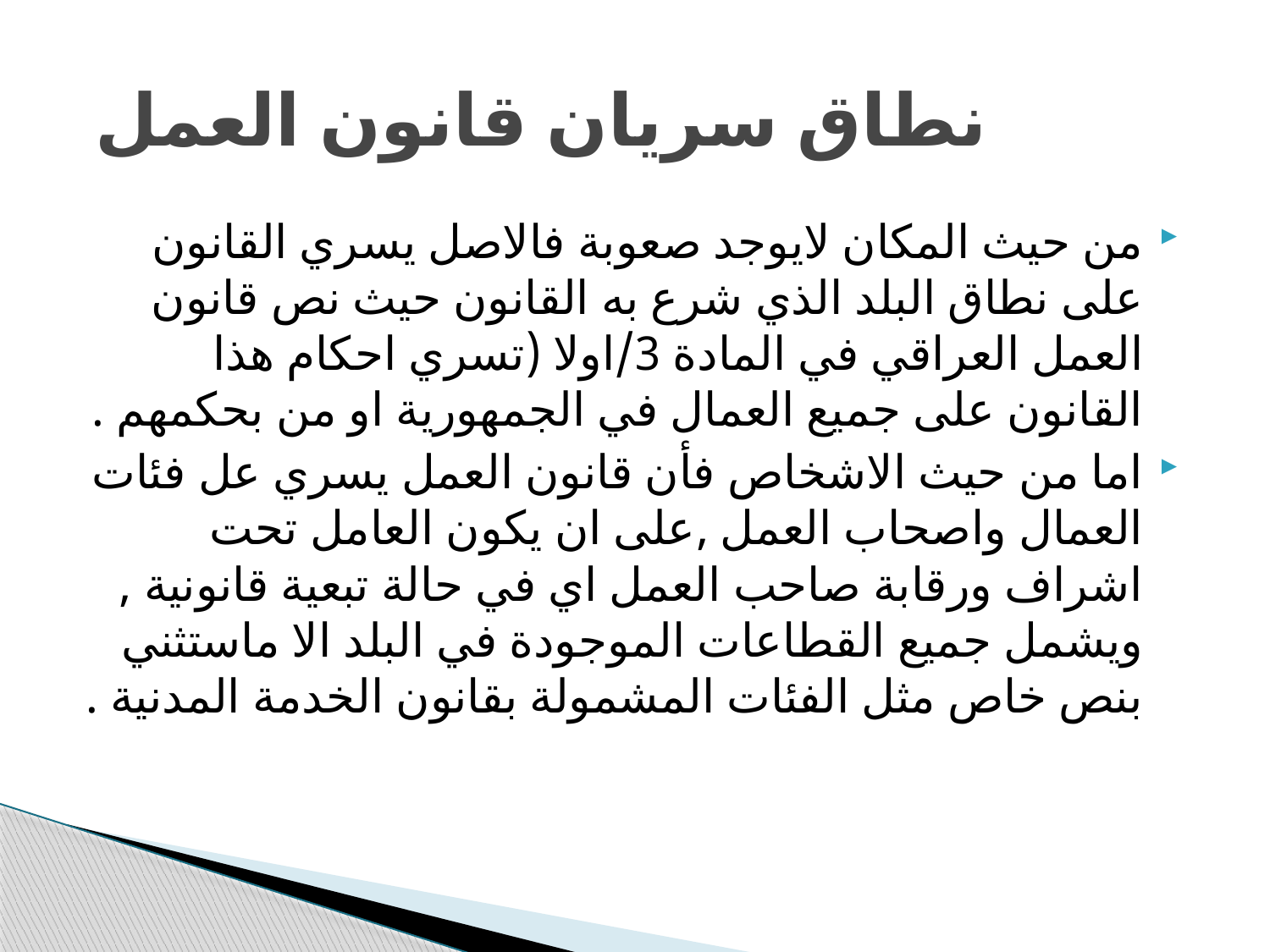

# نطاق سريان قانون العمل
من حيث المكان لايوجد صعوبة فالاصل يسري القانون على نطاق البلد الذي شرع به القانون حيث نص قانون العمل العراقي في المادة 3/اولا (تسري احكام هذا القانون على جميع العمال في الجمهورية او من بحكمهم .
اما من حيث الاشخاص فأن قانون العمل يسري عل فئات العمال واصحاب العمل ,على ان يكون العامل تحت اشراف ورقابة صاحب العمل اي في حالة تبعية قانونية , ويشمل جميع القطاعات الموجودة في البلد الا ماستثني بنص خاص مثل الفئات المشمولة بقانون الخدمة المدنية .